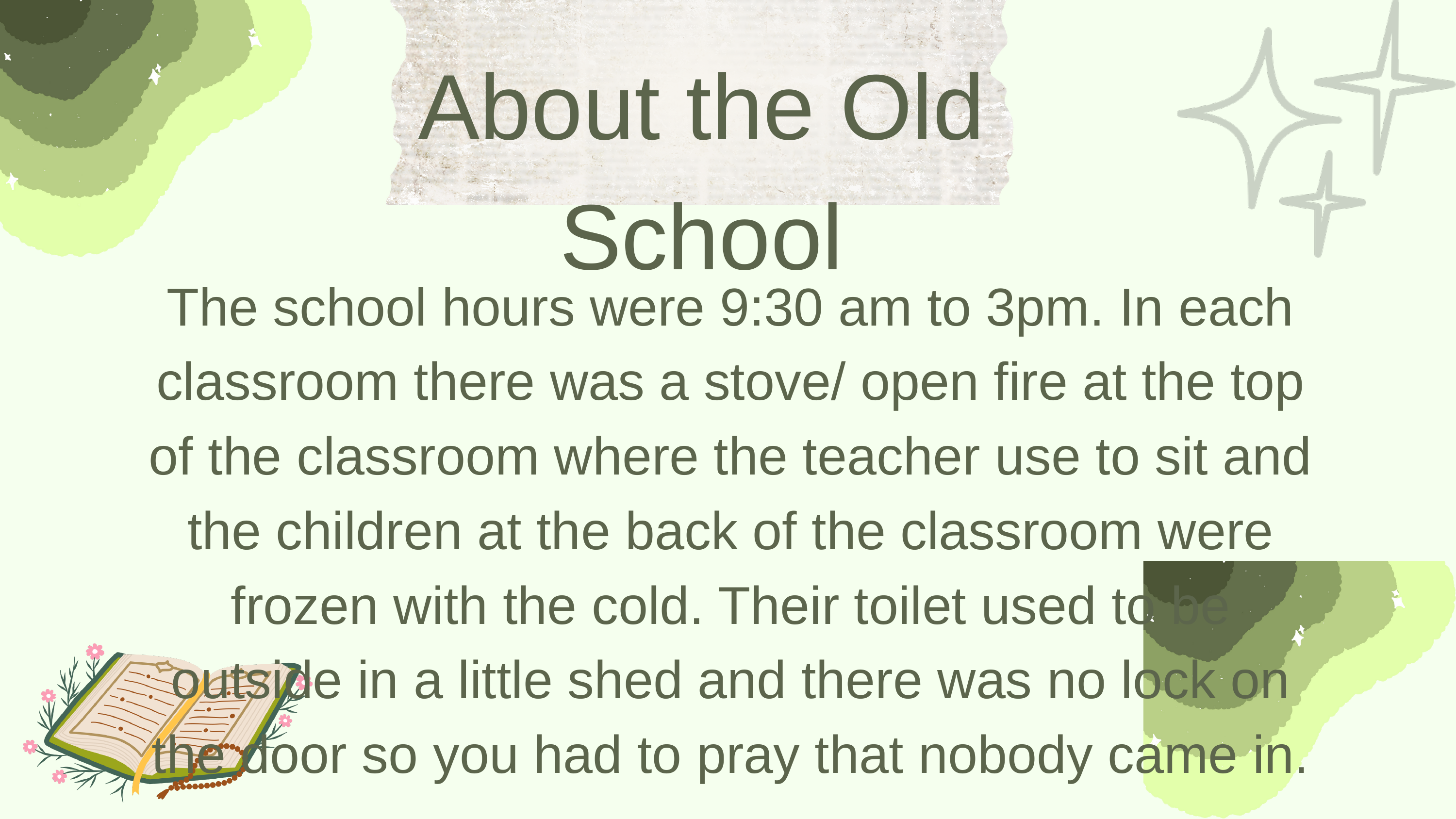

About the Old School
The school hours were 9:30 am to 3pm. In each classroom there was a stove/ open fire at the top of the classroom where the teacher use to sit and the children at the back of the classroom were frozen with the cold. Their toilet used to be outside in a little shed and there was no lock on the door so you had to pray that nobody came in.